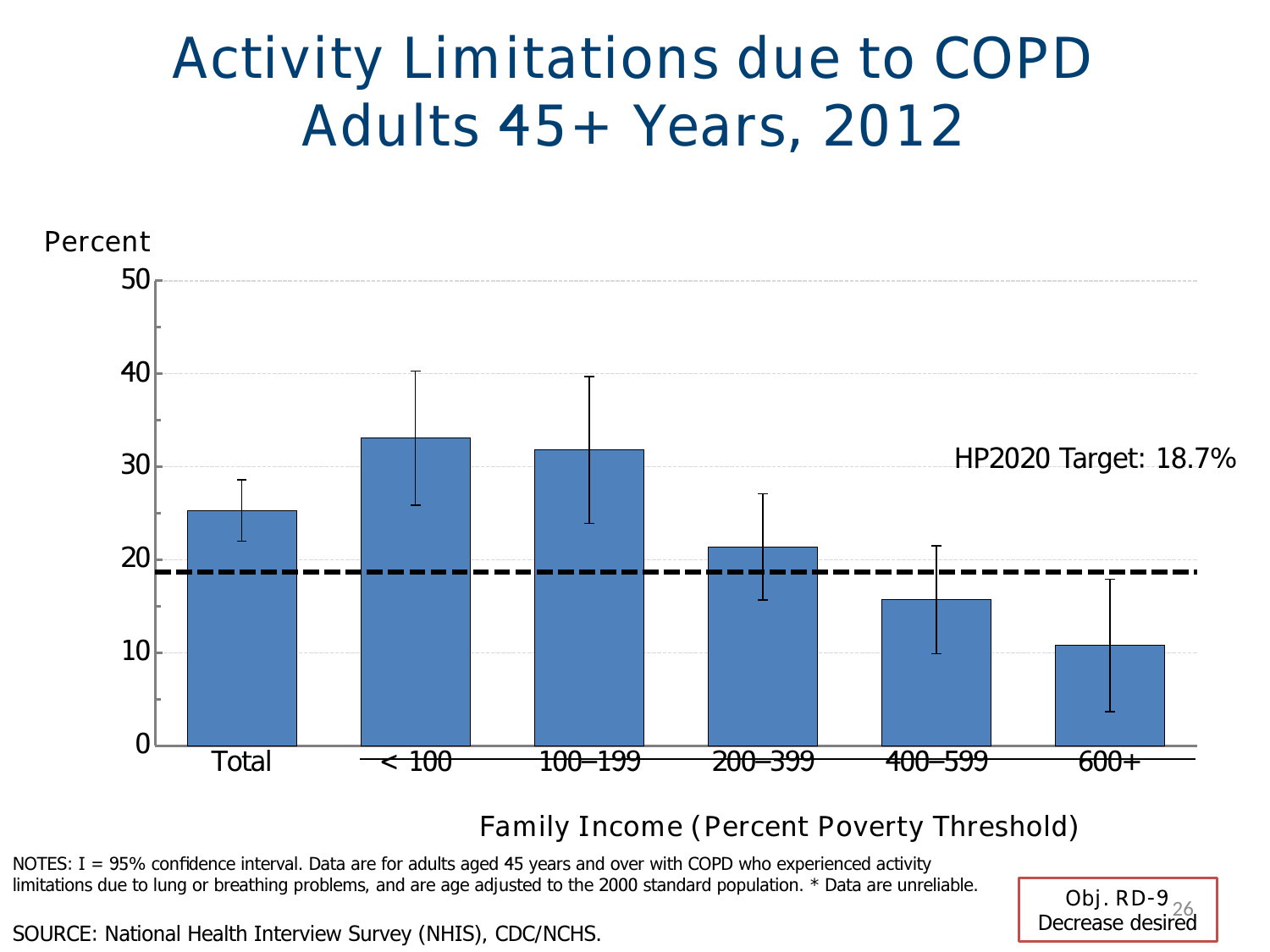

# Activity Limitations due to COPD Adults 45+ Years, 2012

Percent

### Chart

| Category | 2012 | 2020 Target |
|---|---|---|
| Total | 25.287 | 18.7 |
| < 100 | 33.09 | 18.7 |
| 100–199 | 31.819 | 18.7 |
| 200–399 | 21.398 | 18.7 |
| 400–599 | 15.69 | 18.7 |
| 600+ | 10.777 | 18.7 |
HP2020 Target: 18.7%
*
NOTES: I = 95% confidence interval. Data are for adults aged 45 years and over with COPD who experienced activity limitations due to lung or breathing problems, and are age adjusted to the 2000 standard population. * Data are unreliable.

Obj. RD-9
Decrease desired

26
SOURCE: National Health Interview Survey (NHIS), CDC/NCHS.